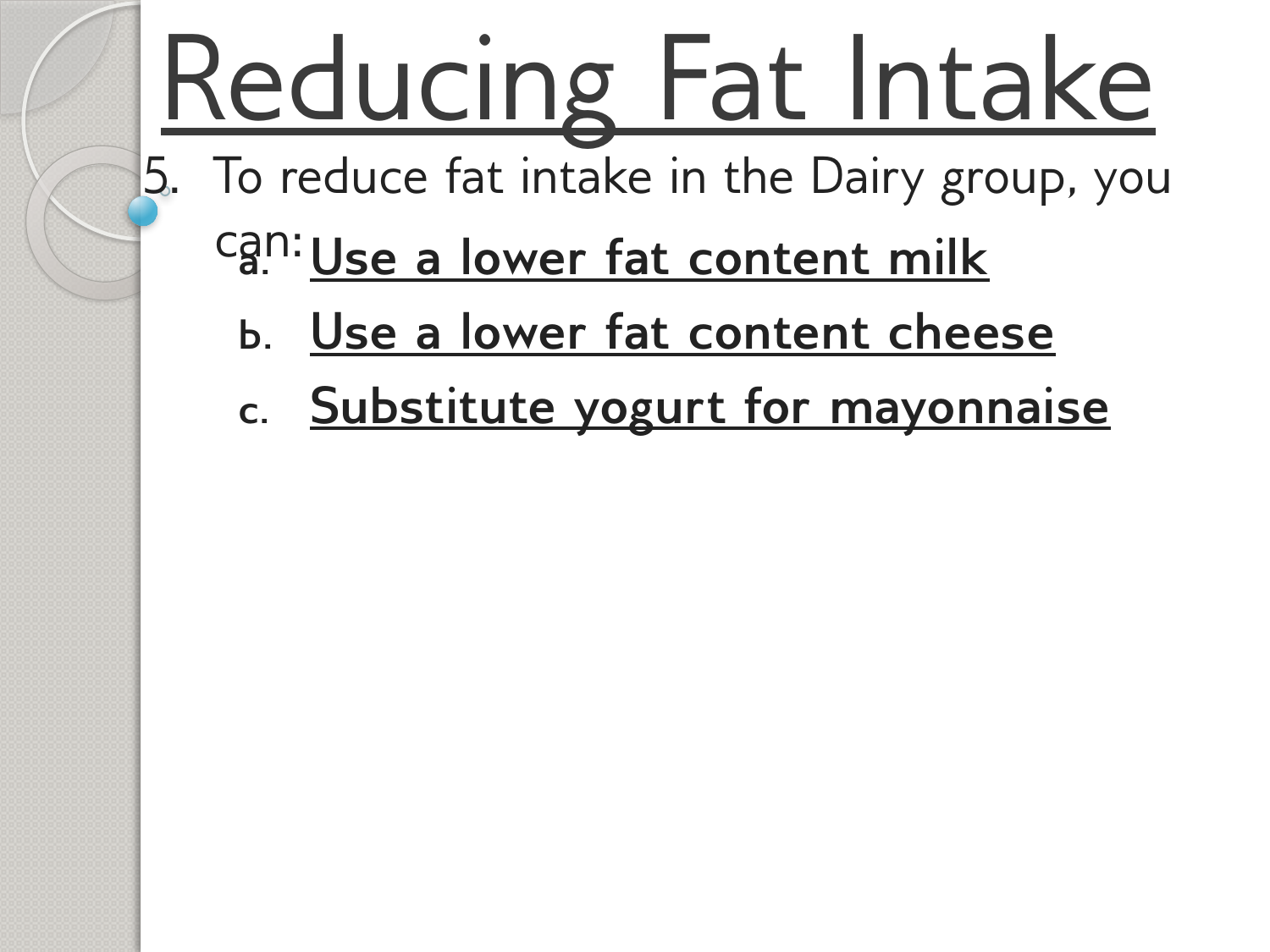

Reducing Fat Intake
5.  To reduce fat intake in the Dairy group, you can:
Use a lower fat content milk
Use a lower fat content cheese
Substitute yogurt for mayonnaise